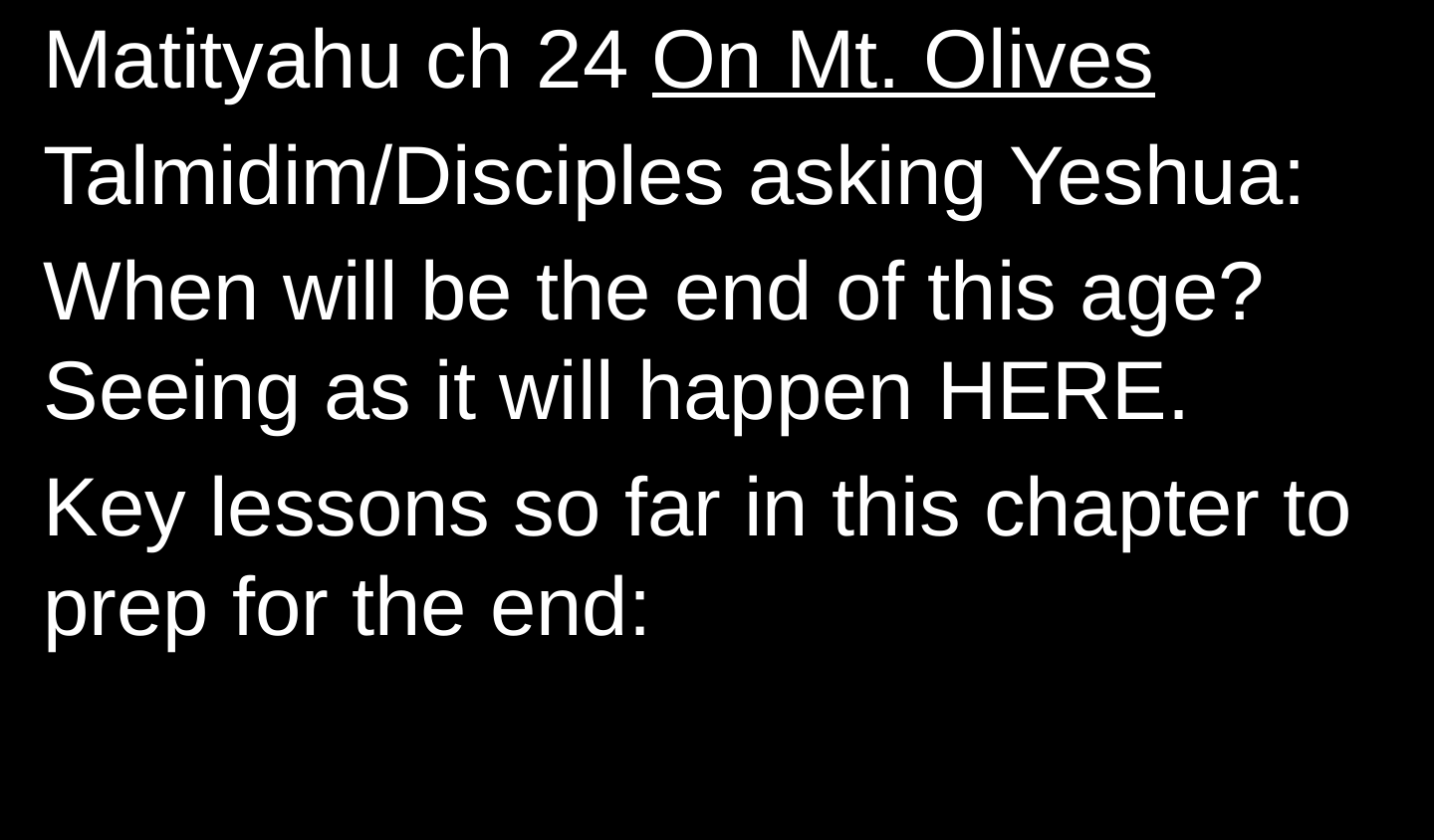

Matityahu ch 24 On Mt. Olives
Talmidim/Disciples asking Yeshua:
When will be the end of this age?  Seeing as it will happen HERE.
Key lessons so far in this chapter to prep for the end: